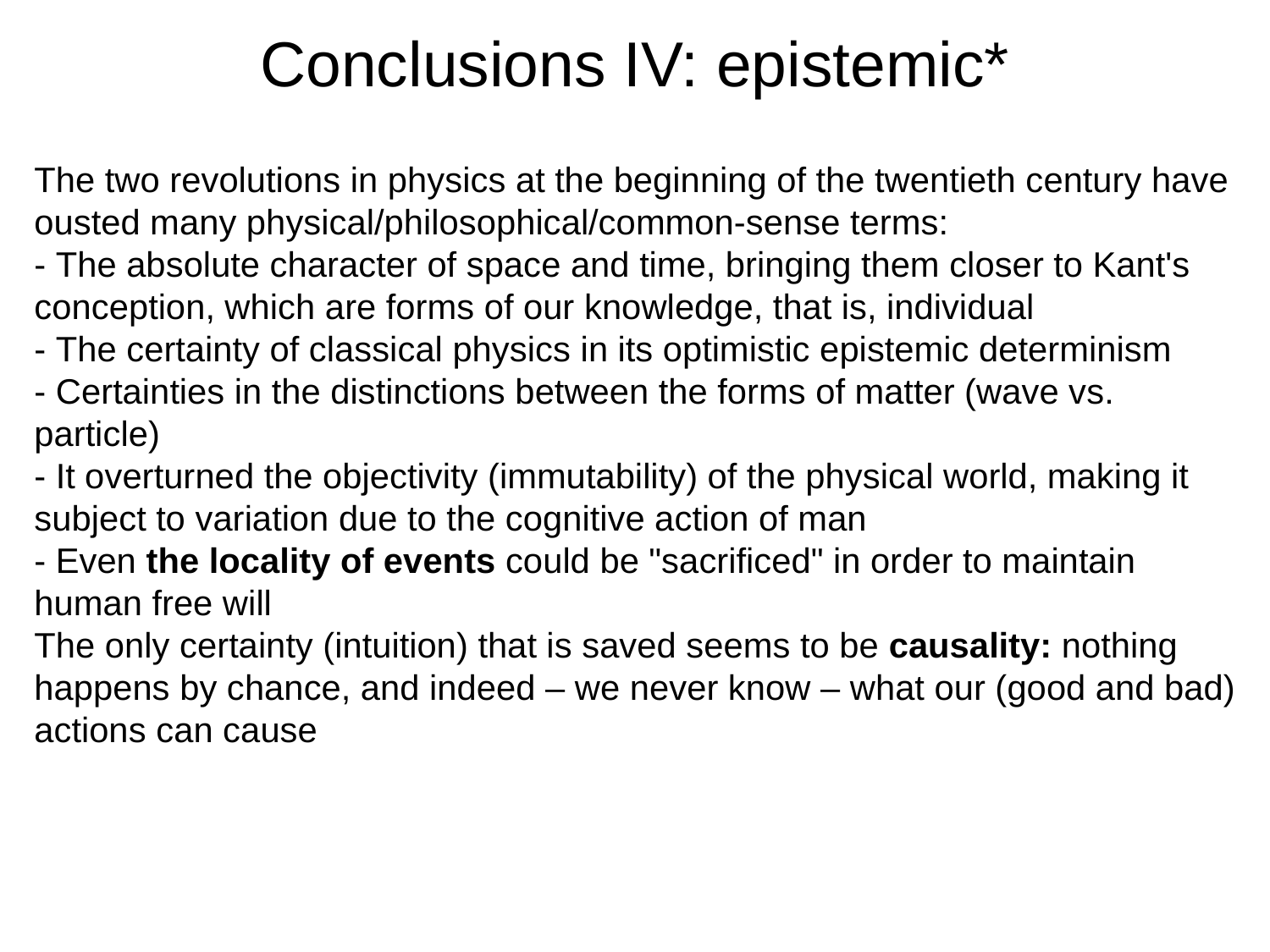

# Conclusions IV: epistemic*
The two revolutions in physics at the beginning of the twentieth century have ousted many physical/philosophical/common-sense terms:
- The absolute character of space and time, bringing them closer to Kant's conception, which are forms of our knowledge, that is, individual
- The certainty of classical physics in its optimistic epistemic determinism
- Certainties in the distinctions between the forms of matter (wave vs. particle)
- It overturned the objectivity (immutability) of the physical world, making it subject to variation due to the cognitive action of man
- Even the locality of events could be "sacrificed" in order to maintain human free will
The only certainty (intuition) that is saved seems to be causality: nothing happens by chance, and indeed – we never know – what our (good and bad) actions can cause